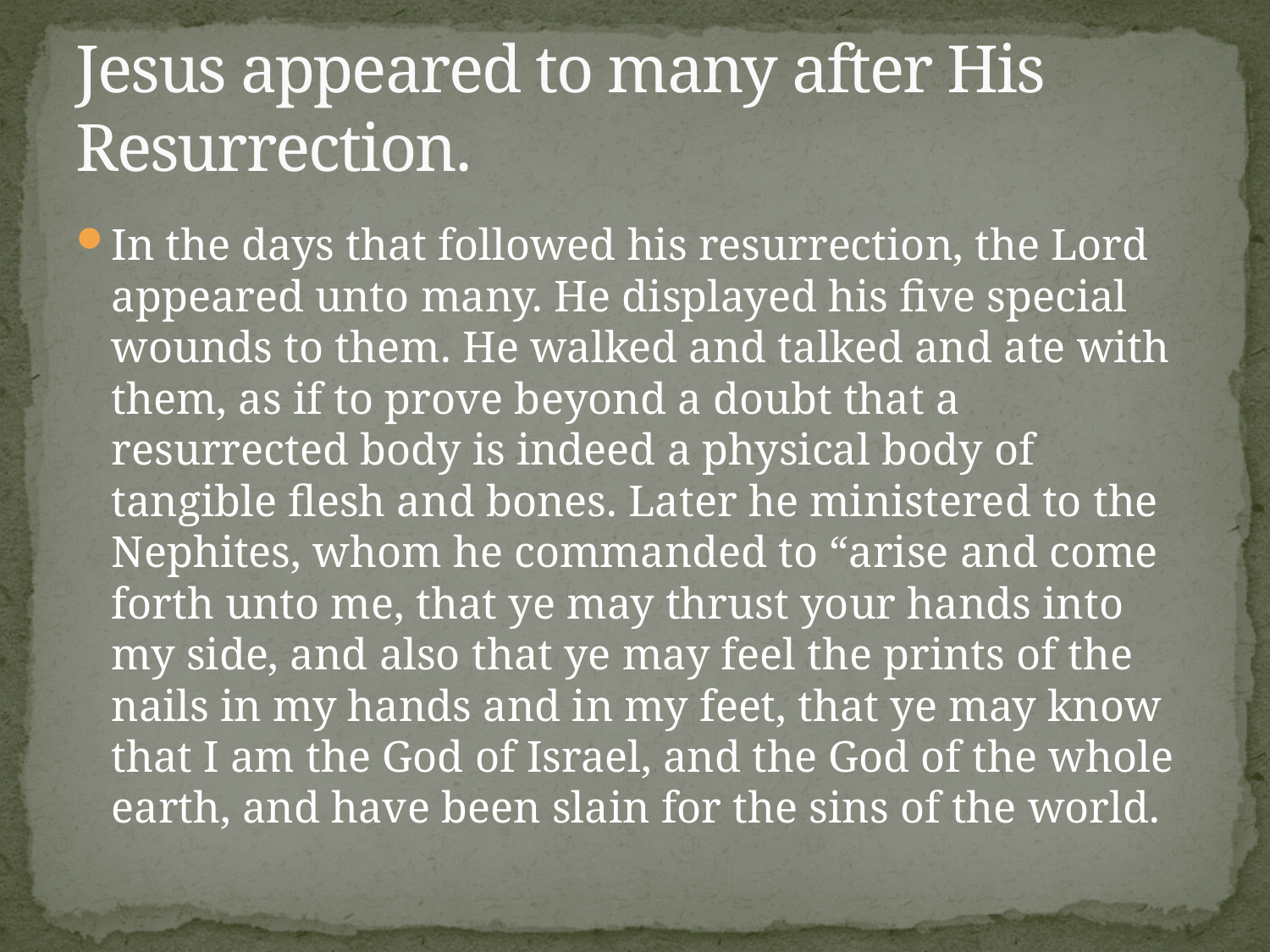

# Jesus appeared to many after His Resurrection.
In the days that followed his resurrection, the Lord appeared unto many. He displayed his five special wounds to them. He walked and talked and ate with them, as if to prove beyond a doubt that a resurrected body is indeed a physical body of tangible flesh and bones. Later he ministered to the Nephites, whom he commanded to “arise and come forth unto me, that ye may thrust your hands into my side, and also that ye may feel the prints of the nails in my hands and in my feet, that ye may know that I am the God of Israel, and the God of the whole earth, and have been slain for the sins of the world.